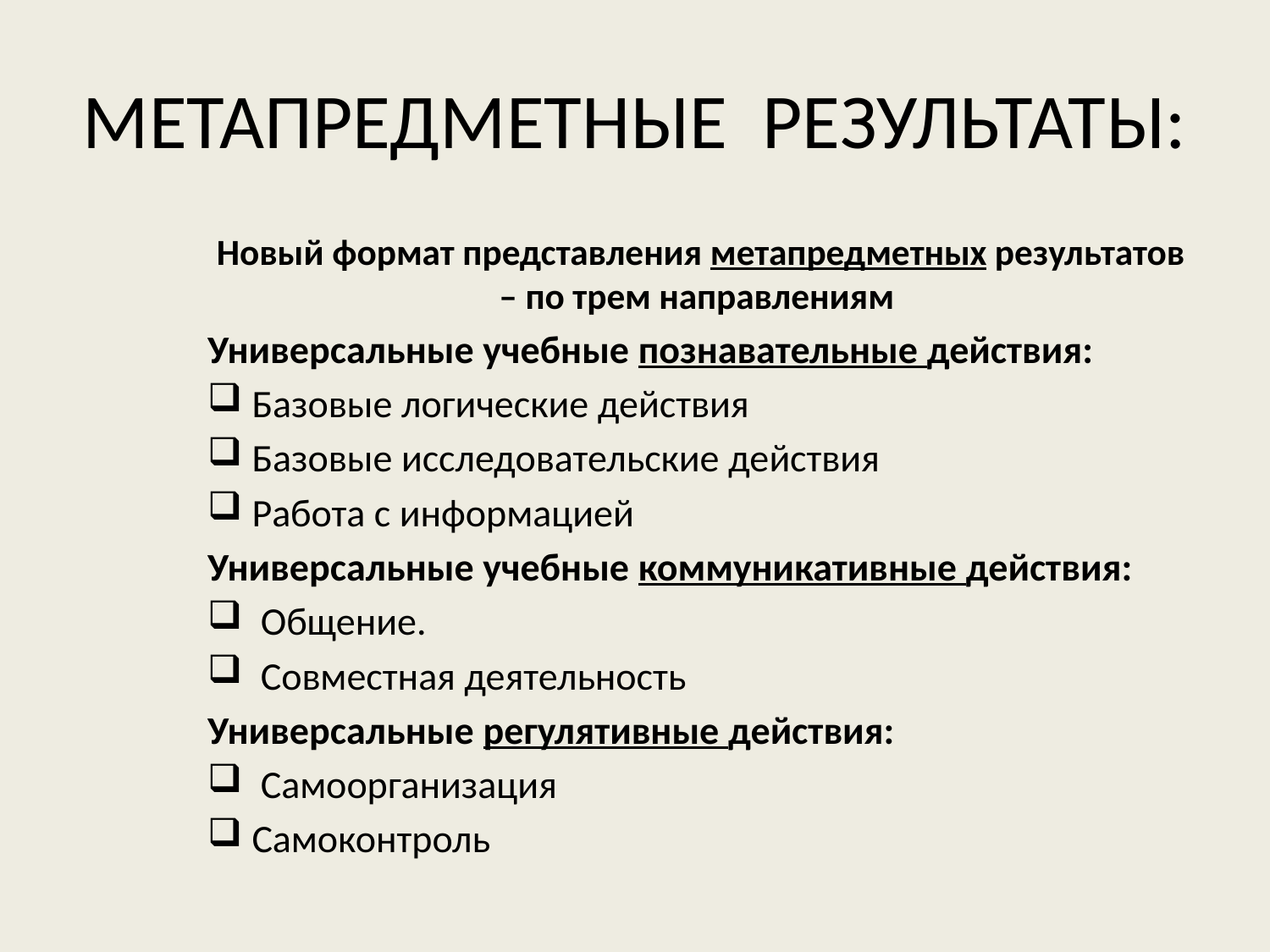

# МЕТАПРЕДМЕТНЫЕ  РЕЗУЛЬТАТЫ:
Новый формат представления метапредметных результатов – по трем направлениям
Универсальные учебные познавательные действия:
Базовые логические действия
Базовые исследовательские действия
Работа с информацией
Универсальные учебные коммуникативные действия:
 Общение.
 Совместная деятельность
Универсальные регулятивные действия:
 Самоорганизация
Самоконтроль